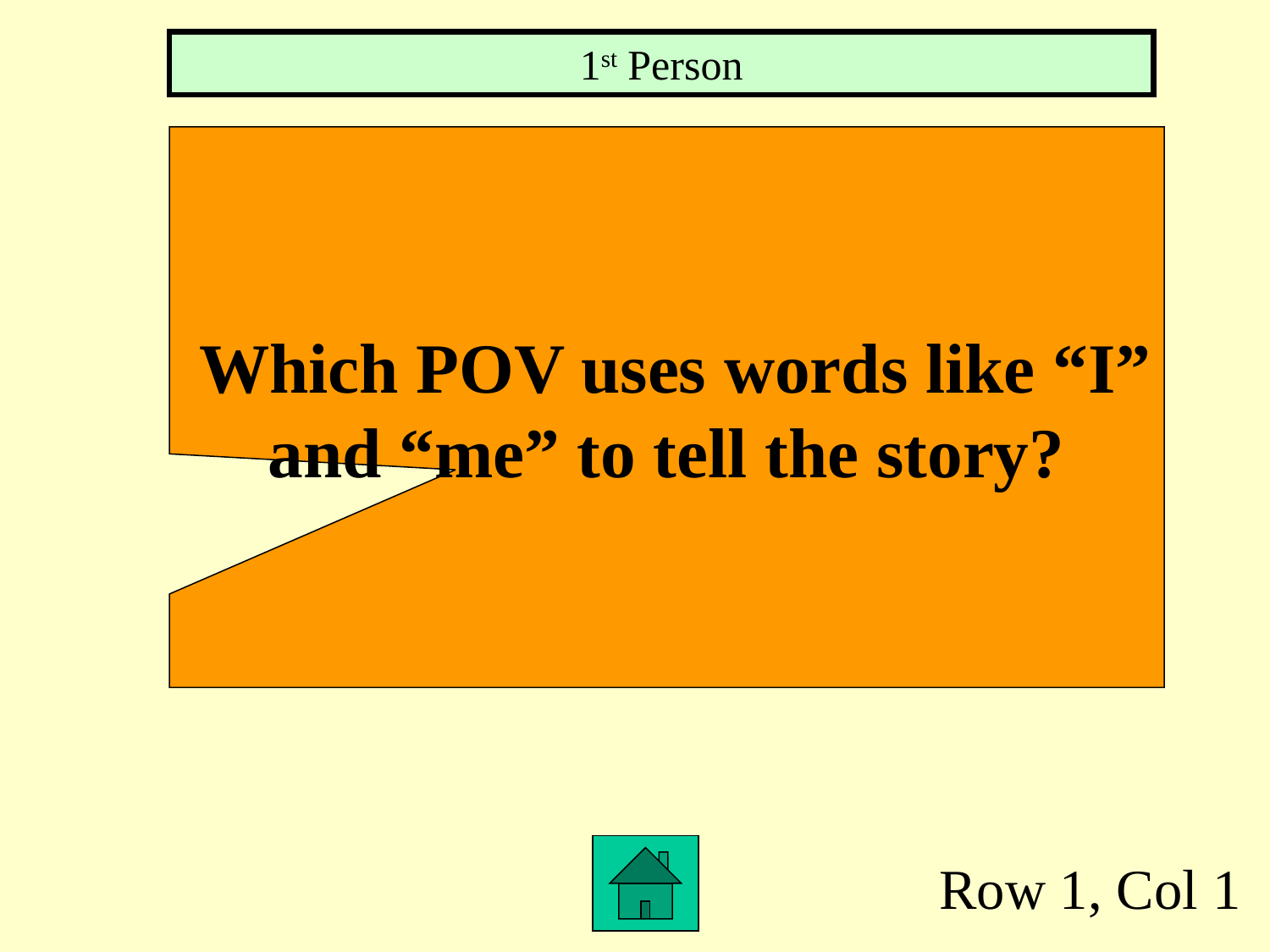

1st Person
 Which POV uses words like “I”
and “me” to tell the story?

Row 1, Col 1